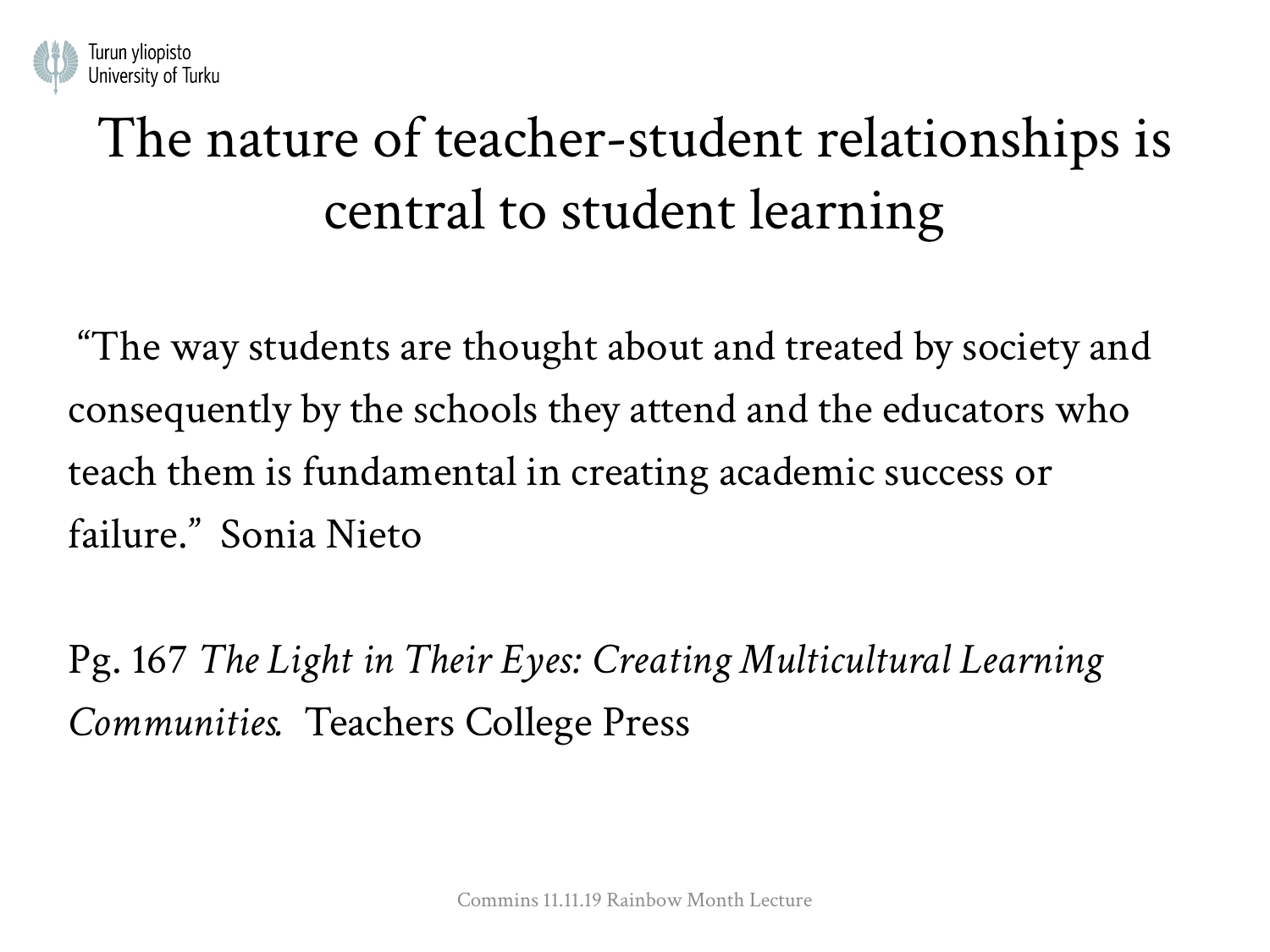

# The nature of teacher-student relationships is central to student learning

 “The way students are thought about and treated by society and consequently by the schools they attend and the educators who teach them is fundamental in creating academic success or failure.”  Sonia Nieto

Pg. 167 The Light in Their Eyes: Creating Multicultural Learning Communities.  Teachers College Press

Commins 11.11.19 Rainbow Month Lecture